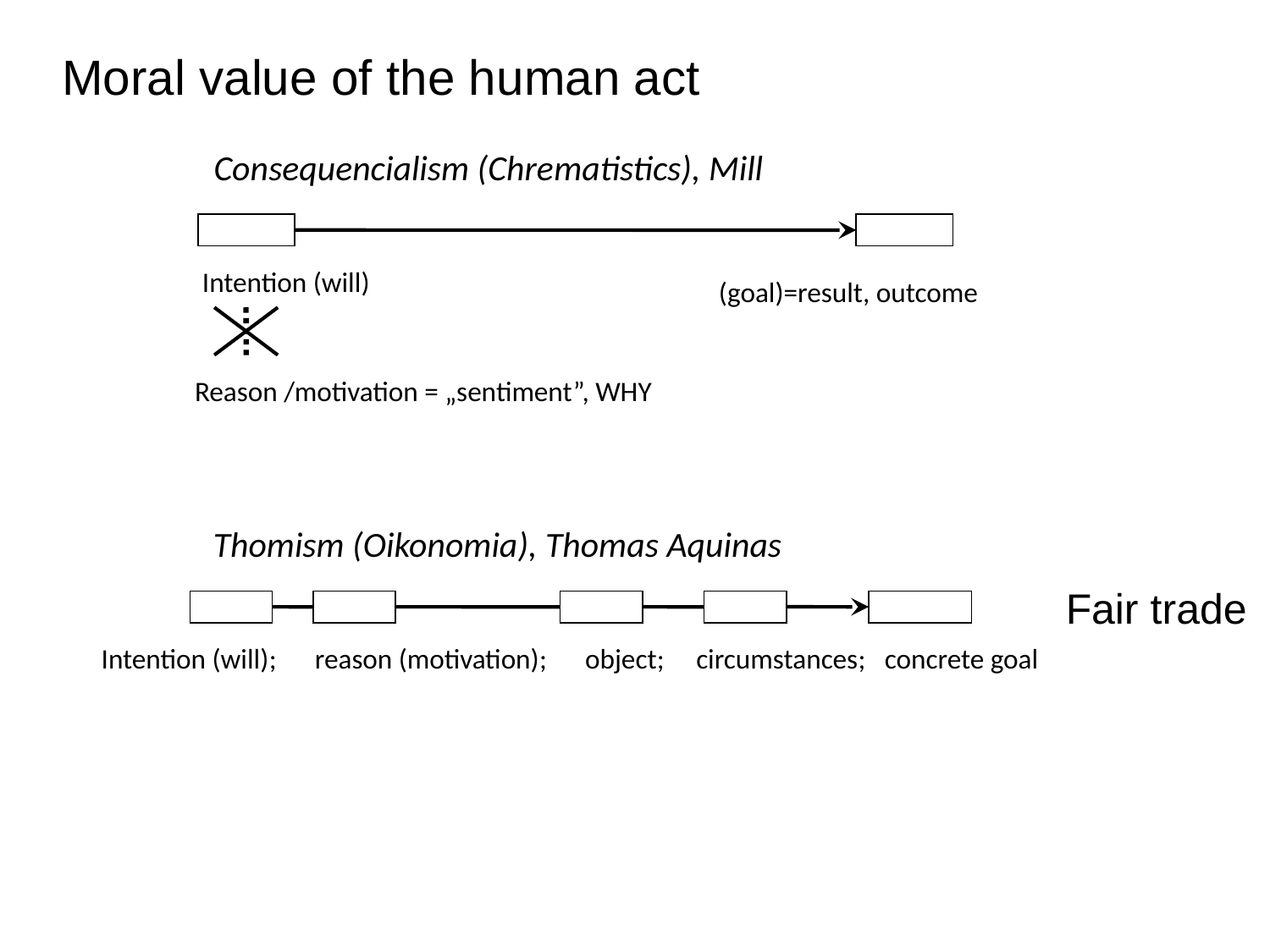

Moral value of the human act

Consequencialism (Chrematistics), Mill

Intention (will)
(goal)=result, outcome

Reason /motivation = „sentiment”, WHY
Thomism (Oikonomia), Thomas Aquinas

Fair trade
Intention (will);      reason (motivation);      object;     circumstances;   concrete goal